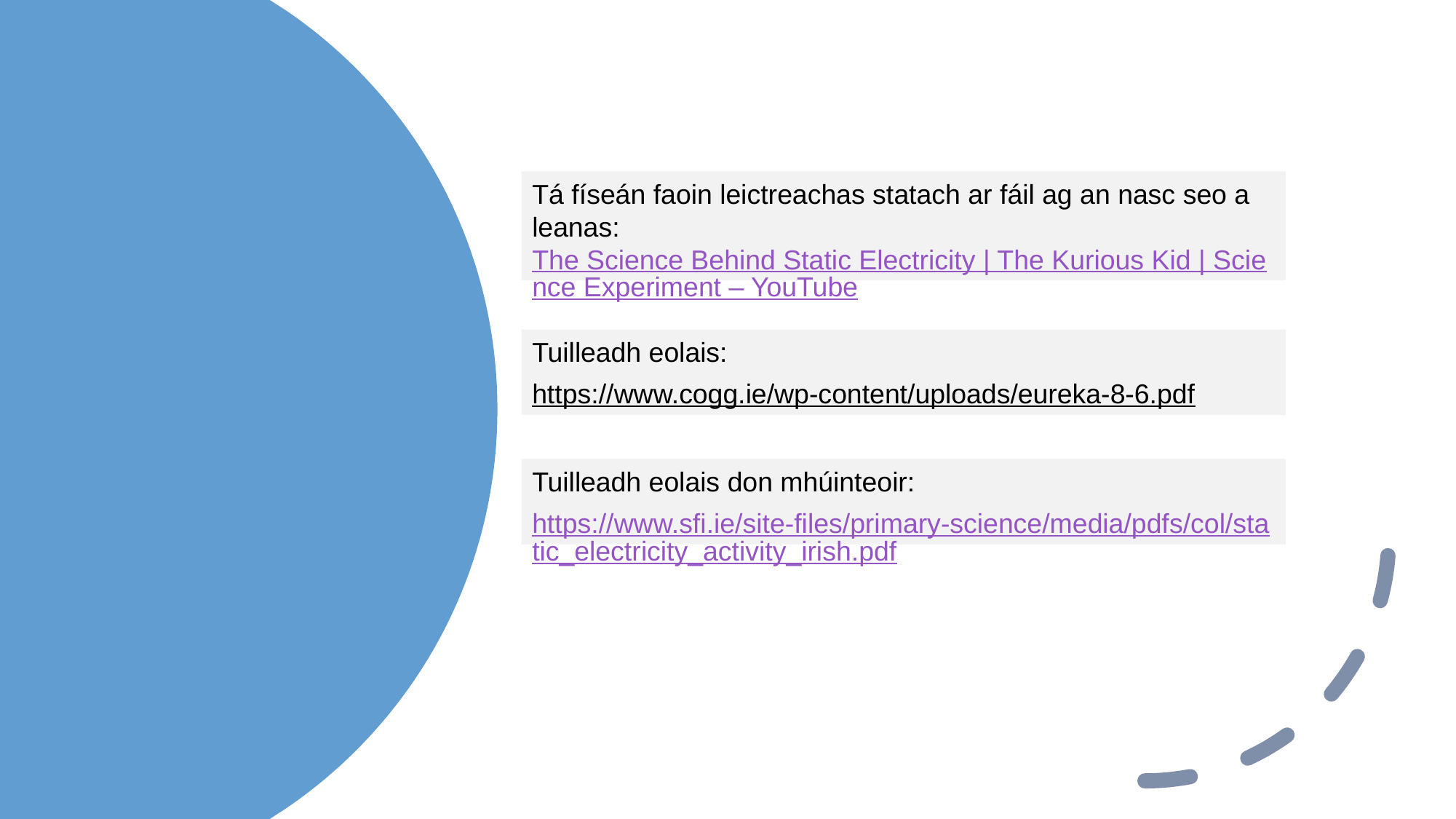

Tá físeán faoin leictreachas statach ar fáil ag an nasc seo a leanas:
The Science Behind Static Electricity | The Kurious Kid | Science Experiment – YouTube

Tuilleadh eolais:
https://www.cogg.ie/wp-content/uploads/eureka-8-6.pdf
Tuilleadh eolais don mhúinteoir:
https://www.sfi.ie/site-files/primary-science/media/pdfs/col/static_electricity_activity_irish.pdf